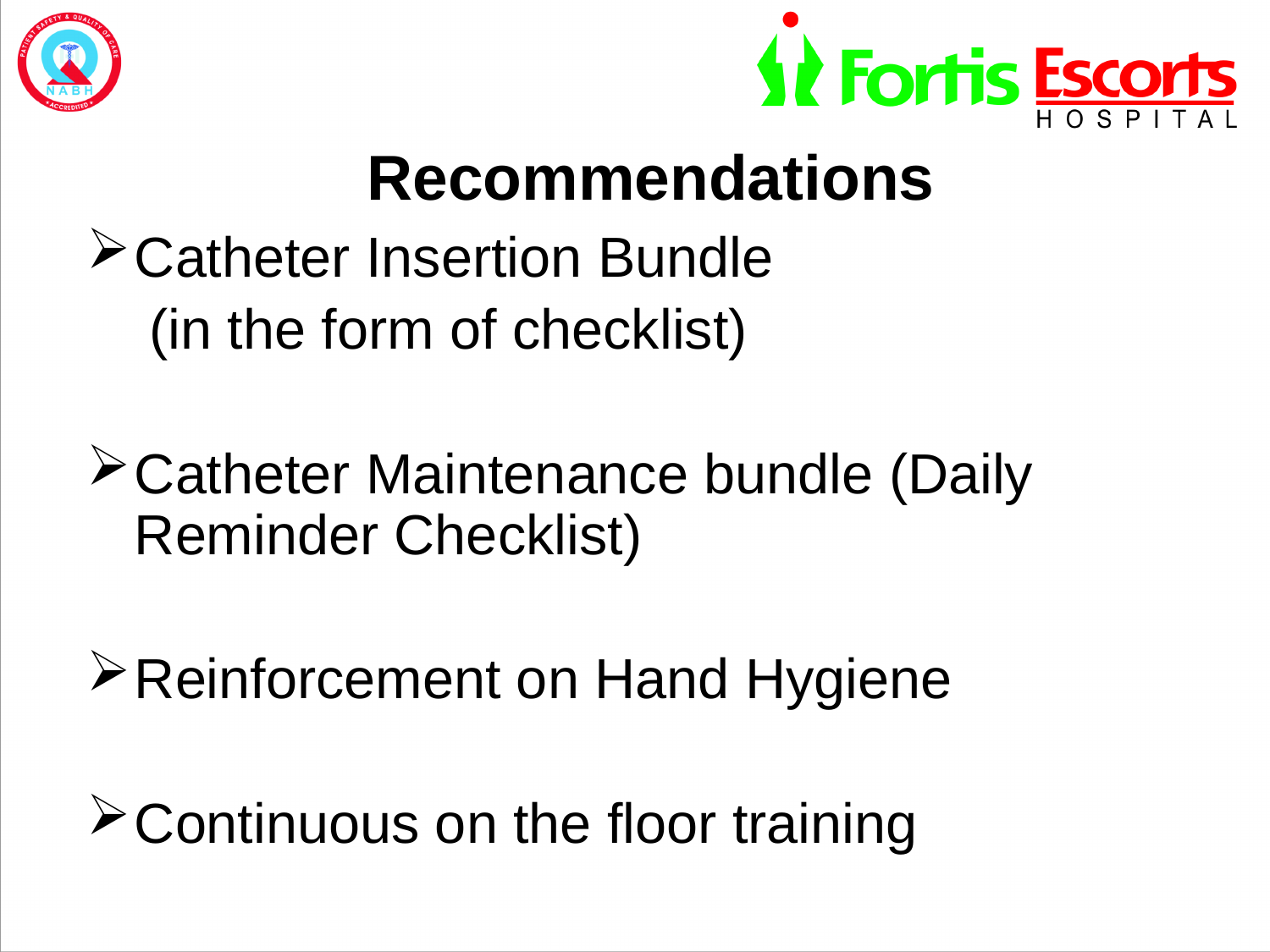

Recommendations
Catheter Insertion Bundle
    (in the form of checklist)

Catheter Maintenance bundle (Daily Reminder Checklist)

Reinforcement on Hand Hygiene

Continuous on the floor training